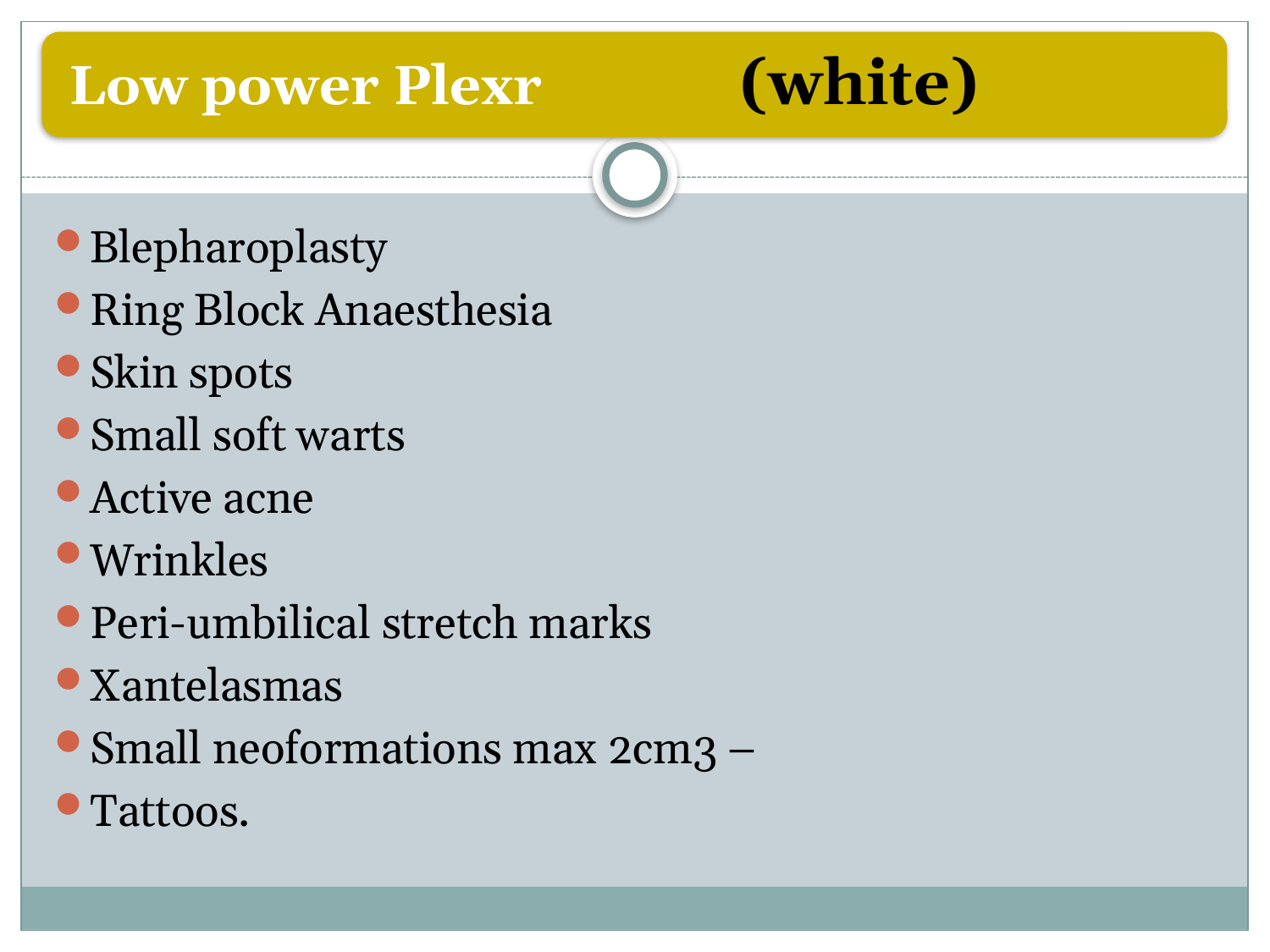

Low power Plexr              (white)
Blepharoplasty
Ring Block Anaesthesia
Skin spots
Small soft warts
Active acne
Wrinkles
Peri-umbilical stretch marks
Xantelasmas
Small neoformations max 2cm3 –
Tattoos.